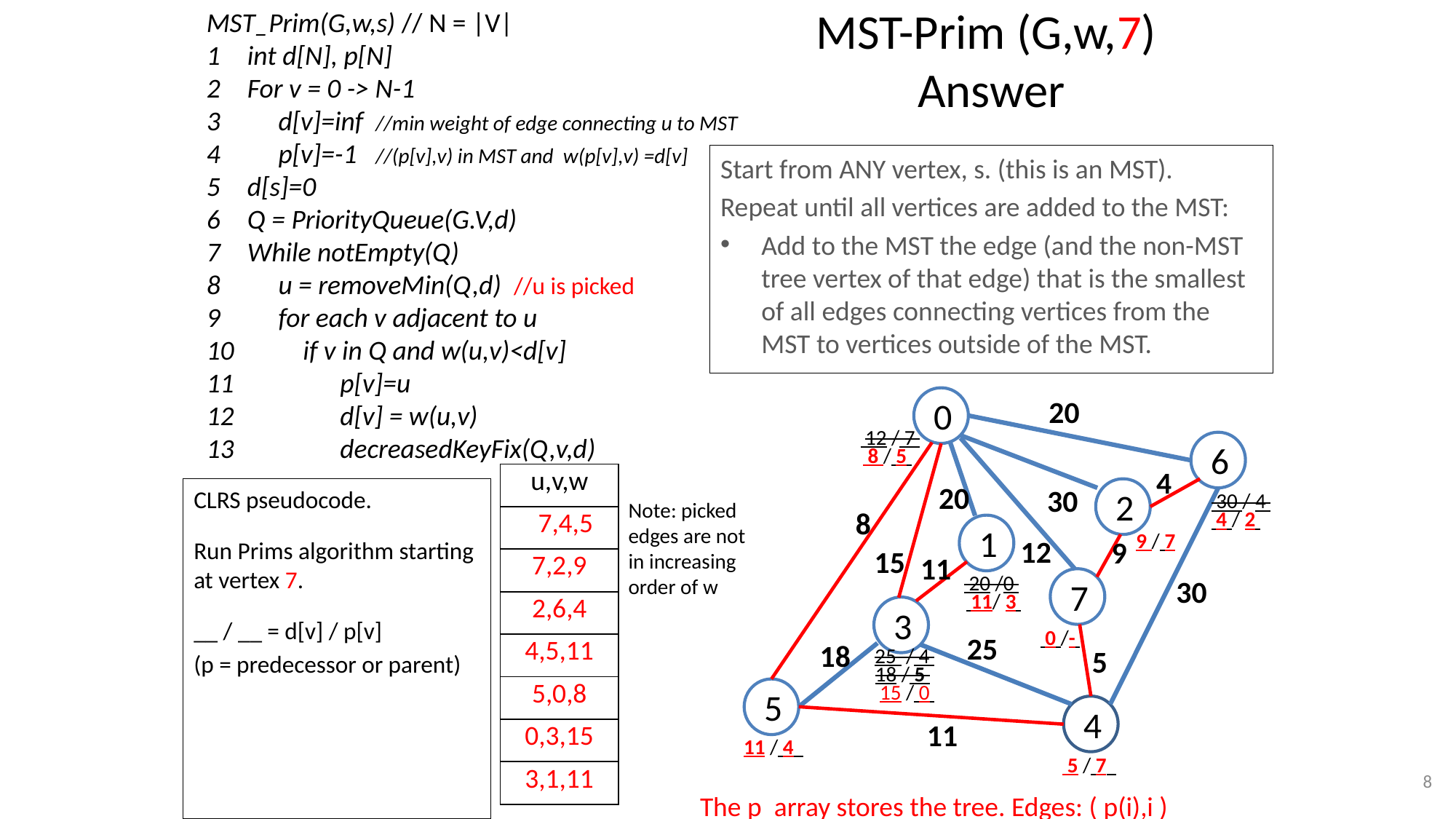

MST_Prim(G,w,s) // N = |V|
int d[N], p[N]
For v = 0 -> N-1
     d[v]=inf  //min weight of edge connecting u to MST
     p[v]=-1   //(p[v],v) in MST and  w(p[v],v) =d[v]
d[s]=0
Q = PriorityQueue(G.V,d)
While notEmpty(Q)
     u = removeMin(Q,d)  //u is picked
     for each v adjacent to u
         if v in Q and w(u,v)<d[v]
               p[v]=u
               d[v] = w(u,v)
               decreasedKeyFix(Q,v,d)
MST-Prim (G,w,7)
Answer
Start from ANY vertex, s. (this is an MST).
Repeat until all vertices are added to the MST:
Add to the MST the edge (and the non-MST tree vertex of that edge) that is the smallest of all edges connecting vertices from the MST to vertices outside of the MST.

 0

 6

 2

 1

 7

 3

 5

 4
20
 12 / 7
4
20
30
 30 / 4
8
9 / 7
12
9
15
 20 /0
30
 0 /-
25
18
25  / 4
5
11
11 / 4
 5 / 7
 8 / 5
| u,v,w |
| --- |
| 7,4,5 |
| 7,2,9 |
| 2,6,4 |
| 4,5,11 |
| 5,0,8 |
| 0,3,15 |
| 3,1,11 |
CLRS pseudocode.

Run Prims algorithm starting at vertex 7.

__ / __ = d[v] / p[v]
(p = predecessor or parent)

Note: picked edges are not in increasing order of w
 4 / 2
11
 11/ 3
18 / 5
15 / 0
8
The p  array stores the tree. Edges: ( p(i),i )